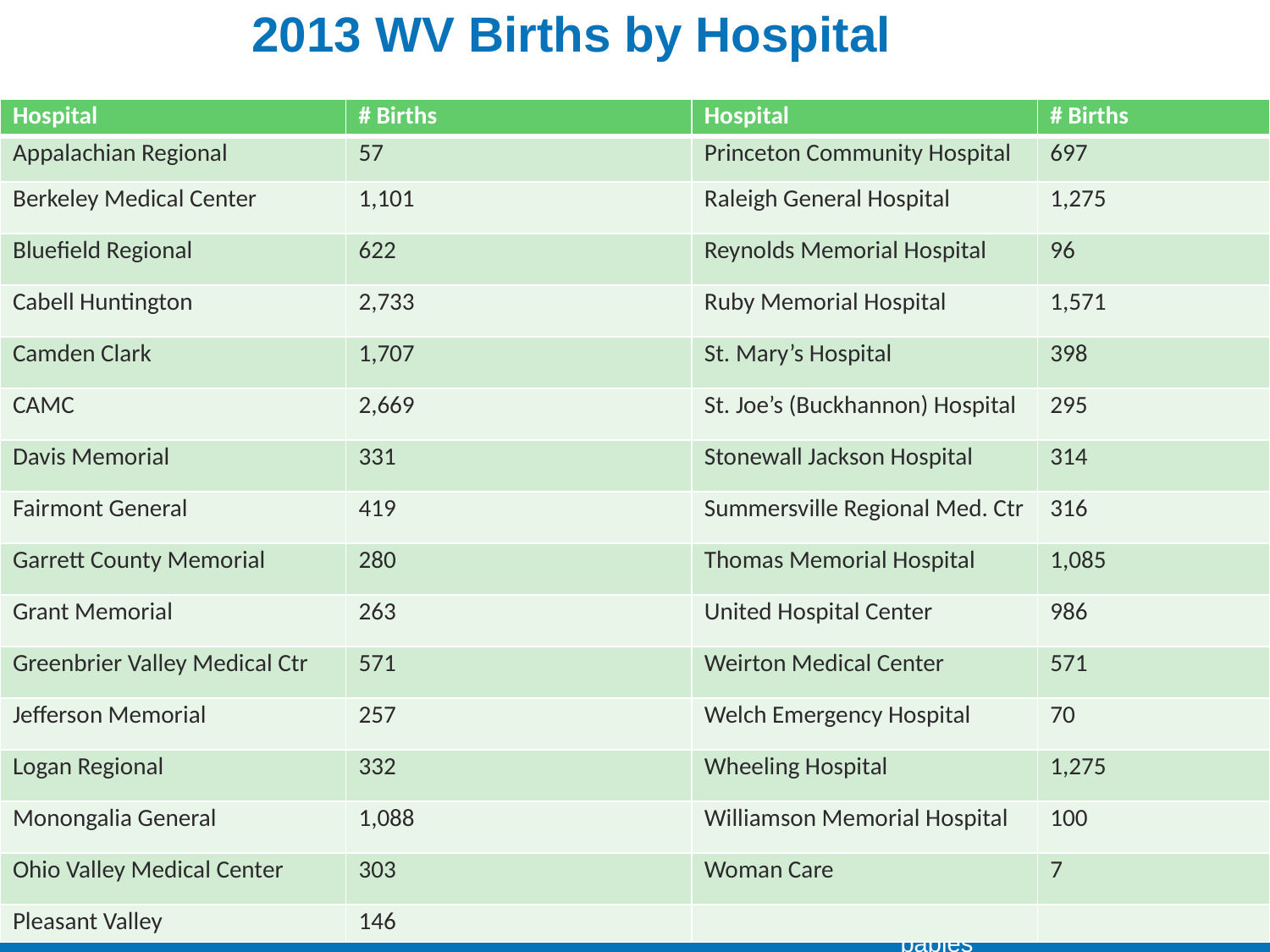

# 2013 WV Births by Hospital
| Hospital | # Births | Hospital | # Births |
| --- | --- | --- | --- |
| Appalachian Regional | 57 | Princeton Community Hospital | 697 |
| Berkeley Medical Center | 1,101 | Raleigh General Hospital | 1,275 |
| Bluefield Regional | 622 | Reynolds Memorial Hospital | 96 |
| Cabell Huntington | 2,733 | Ruby Memorial Hospital | 1,571 |
| Camden Clark | 1,707 | St. Mary’s Hospital | 398 |
| CAMC | 2,669 | St. Joe’s (Buckhannon) Hospital | 295 |
| Davis Memorial | 331 | Stonewall Jackson Hospital | 314 |
| Fairmont General | 419 | Summersville Regional Med. Ctr | 316 |
| Garrett County Memorial | 280 | Thomas Memorial Hospital | 1,085 |
| Grant Memorial | 263 | United Hospital Center | 986 |
| Greenbrier Valley Medical Ctr | 571 | Weirton Medical Center | 571 |
| Jefferson Memorial | 257 | Welch Emergency Hospital | 70 |
| Logan Regional | 332 | Wheeling Hospital | 1,275 |
| Monongalia General | 1,088 | Williamson Memorial Hospital | 100 |
| Ohio Valley Medical Center | 303 | Woman Care | 7 |
| Pleasant Valley | 146 |  |  |